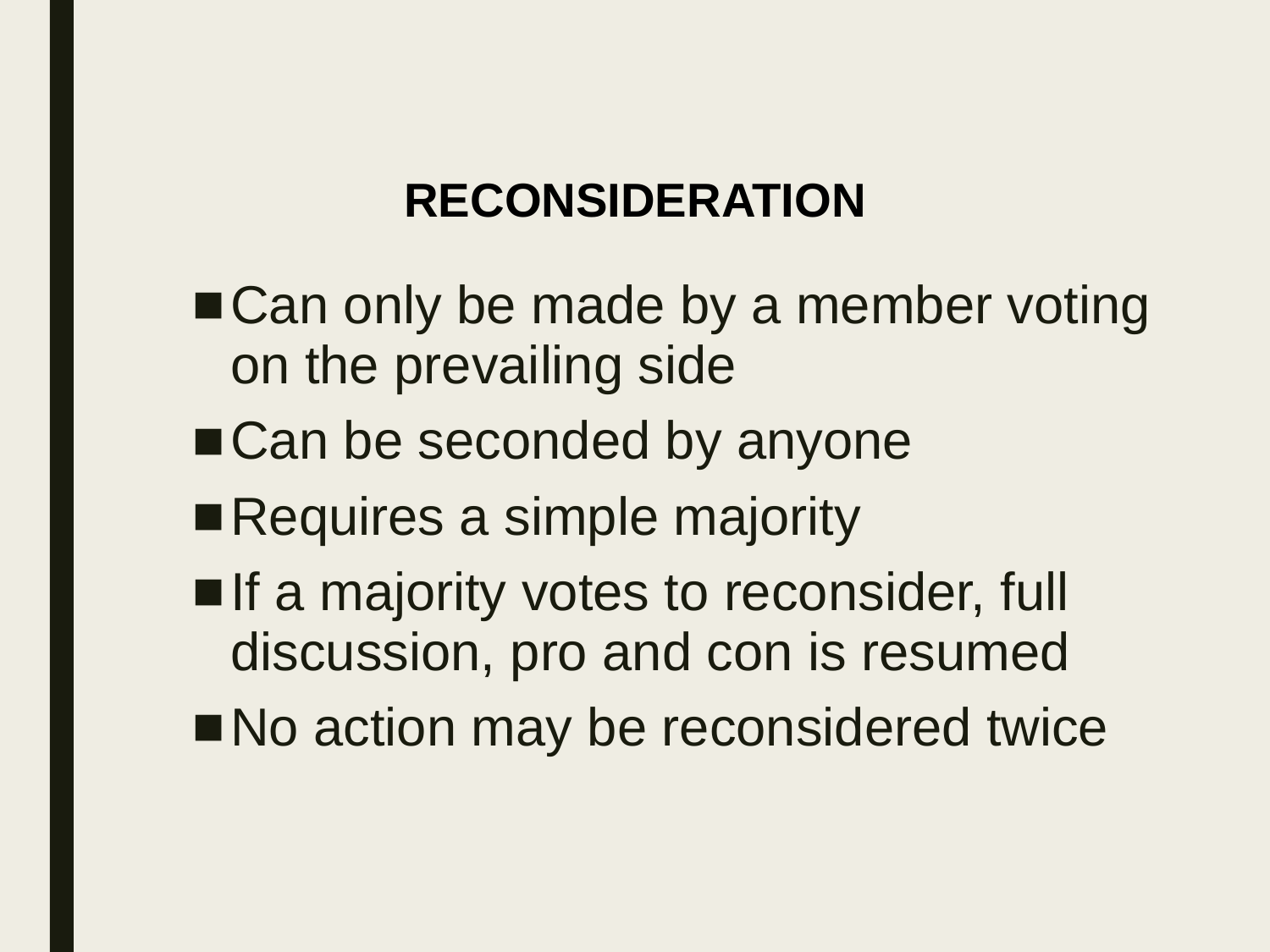

Can only be made by a member voting on the prevailing side
Can be seconded by anyone
Requires a simple majority
If a majority votes to reconsider, full discussion, pro and con is resumed
No action may be reconsidered twice

RECONSIDERATION